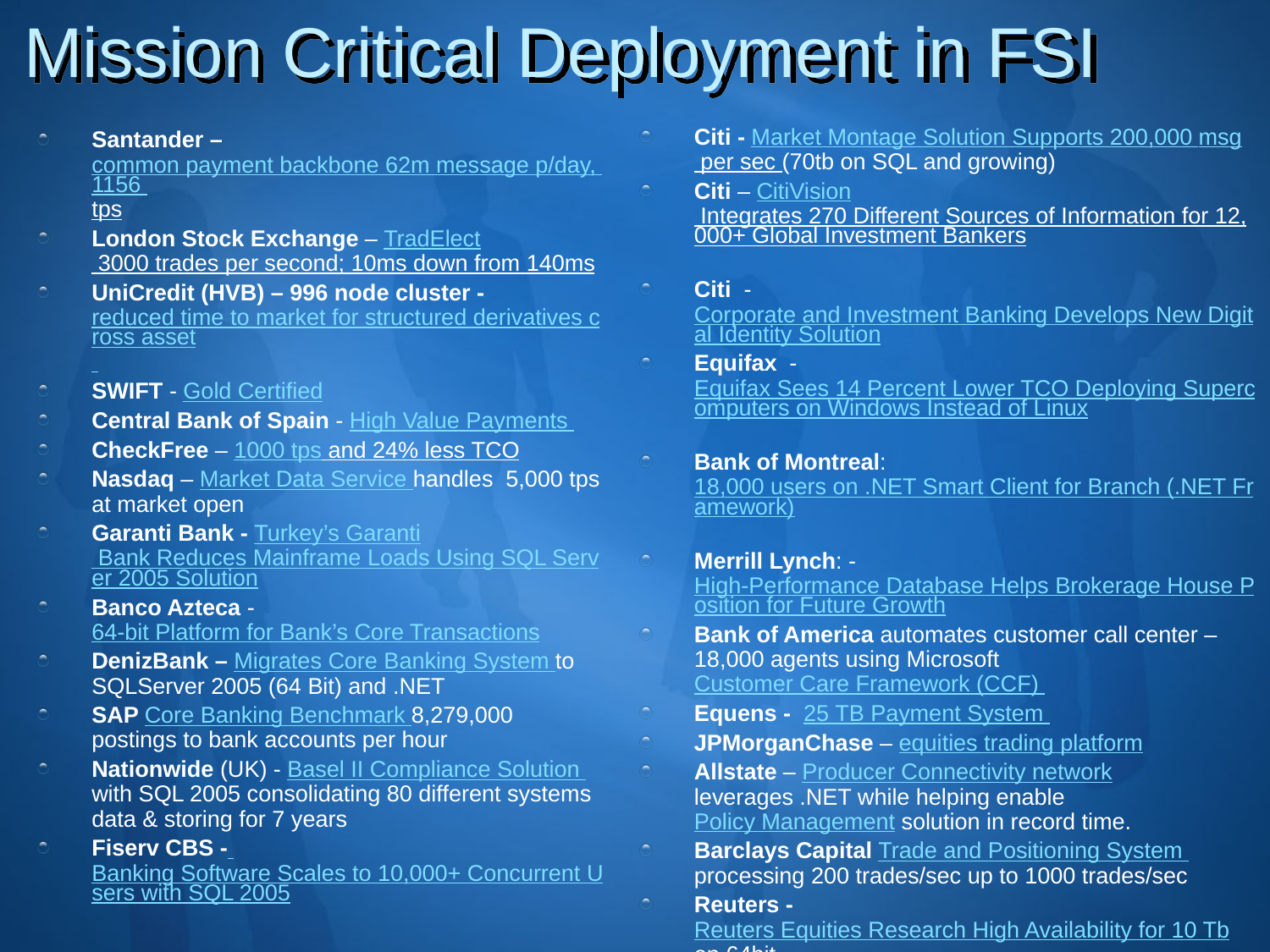

Mission Critical Deployment in FSI
Citi - Market Montage Solution Supports 200,000 msg per sec (70tb on SQL and growing)
Citi – CitiVision Integrates 270 Different Sources of Information for 12,000+ Global Investment Bankers
Citi  - Corporate and Investment Banking Develops New Digital Identity Solution
Equifax  - Equifax Sees 14 Percent Lower TCO Deploying Supercomputers on Windows Instead of Linux
Bank of Montreal: 18,000 users on .NET Smart Client for Branch (.NET Framework)
Merrill Lynch: - High-Performance Database Helps Brokerage House Position for Future Growth
Bank of America automates customer call center – 18,000 agents using Microsoft Customer Care Framework (CCF)
Equens -  25 TB Payment System
JPMorganChase – equities trading platform
Allstate – Producer Connectivity network leverages .NET while helping enable Policy Management solution in record time.
Barclays Capital Trade and Positioning System processing 200 trades/sec up to 1000 trades/sec
Reuters - Reuters Equities Research High Availability for 10 Tb on 64bit

Santander – common payment backbone 62m message p/day, 1156 tps
London Stock Exchange – TradElect 3000 trades per second; 10ms down from 140ms
UniCredit (HVB) – 996 node cluster - reduced time to market for structured derivatives cross asset
SWIFT - Gold Certified
Central Bank of Spain - High Value Payments
CheckFree – 1000 tps and 24% less TCO
Nasdaq – Market Data Service handles  5,000 tps at market open
Garanti Bank - Turkey’s Garanti Bank Reduces Mainframe Loads Using SQL Server 2005 Solution
Banco Azteca - 64-bit Platform for Bank’s Core Transactions
DenizBank – Migrates Core Banking System to SQLServer 2005 (64 Bit) and .NET
SAP Core Banking Benchmark 8,279,000 postings to bank accounts per hour
Nationwide (UK) - Basel II Compliance Solution with SQL 2005 consolidating 80 different systems data & storing for 7 years
Fiserv CBS - Banking Software Scales to 10,000+ Concurrent Users with SQL 2005